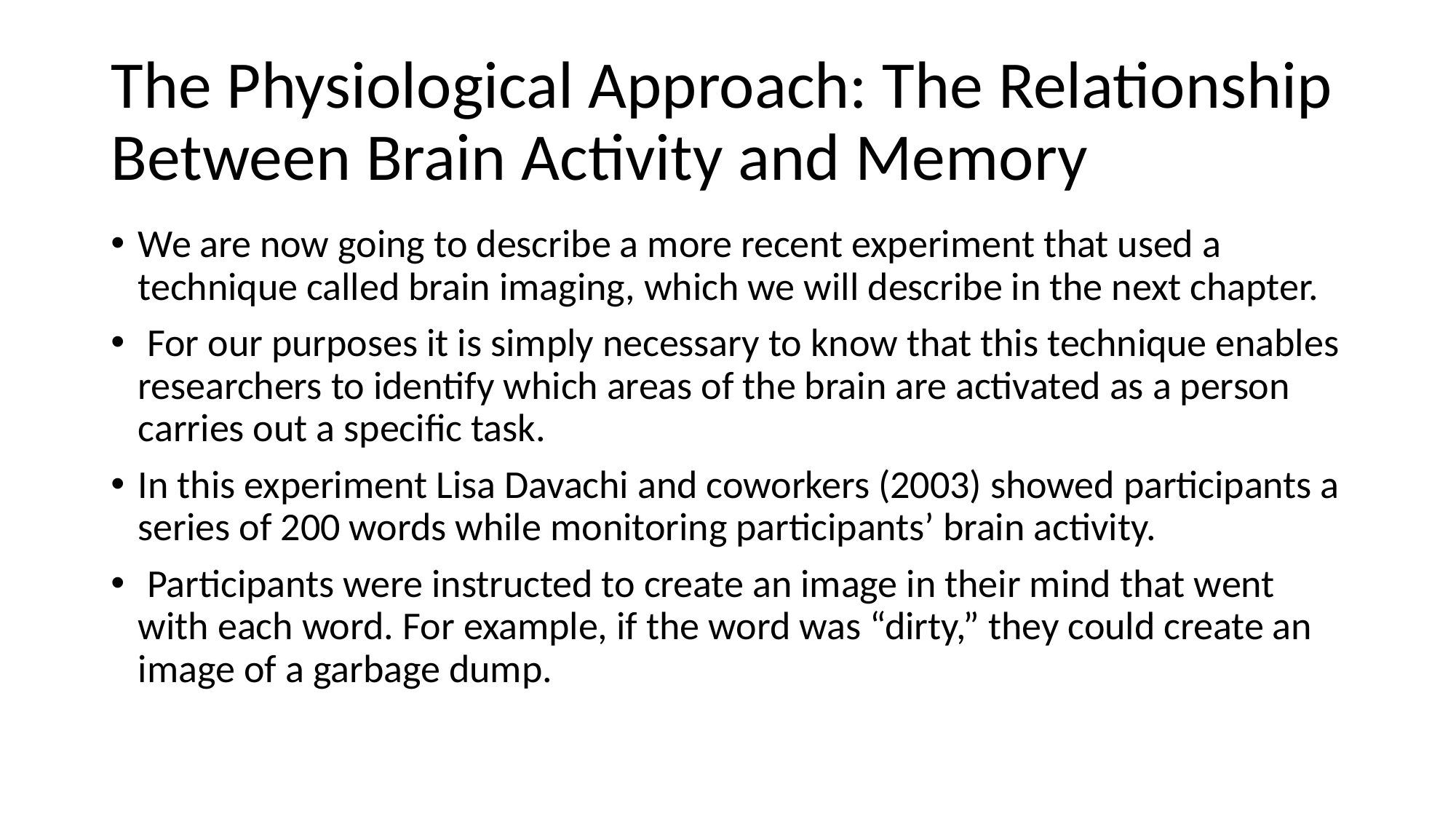

# The Physiological Approach: The Relationship Between Brain Activity and Memory
We are now going to describe a more recent experiment that used a technique called brain imaging, which we will describe in the next chapter.
 For our purposes it is simply necessary to know that this technique enables researchers to identify which areas of the brain are activated as a person carries out a specific task.
In this experiment Lisa Davachi and coworkers (2003) showed participants a series of 200 words while monitoring participants’ brain activity.
 Participants were instructed to create an image in their mind that went with each word. For example, if the word was “dirty,” they could create an image of a garbage dump.